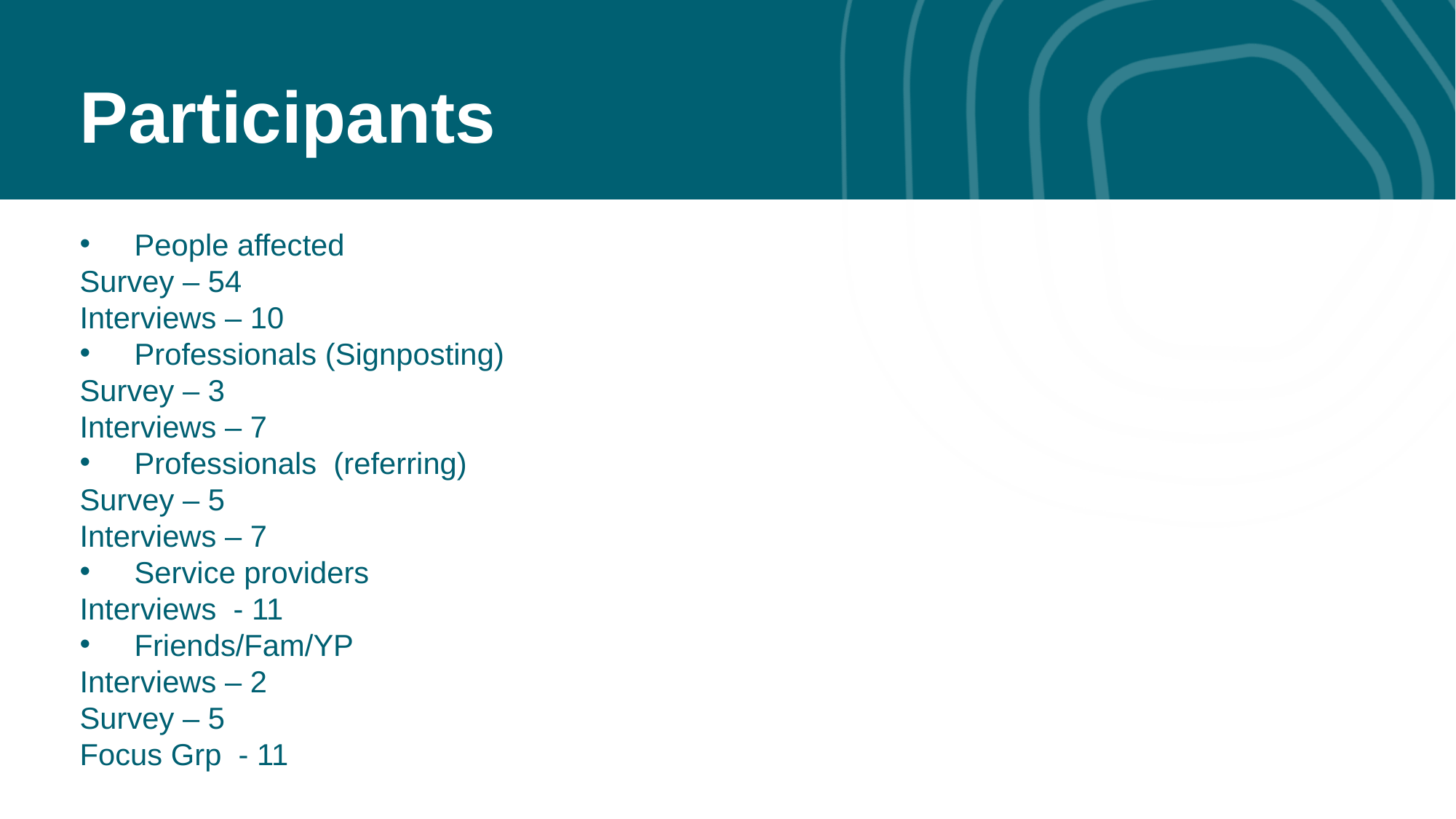

Participants
People affected
Survey – 54
Interviews – 10
Professionals (Signposting)
Survey – 3
Interviews – 7
Professionals  (referring)
Survey – 5
Interviews – 7
Service providers
Interviews  - 11
Friends/Fam/YP
Interviews – 2
Survey – 5
Focus Grp  - 11